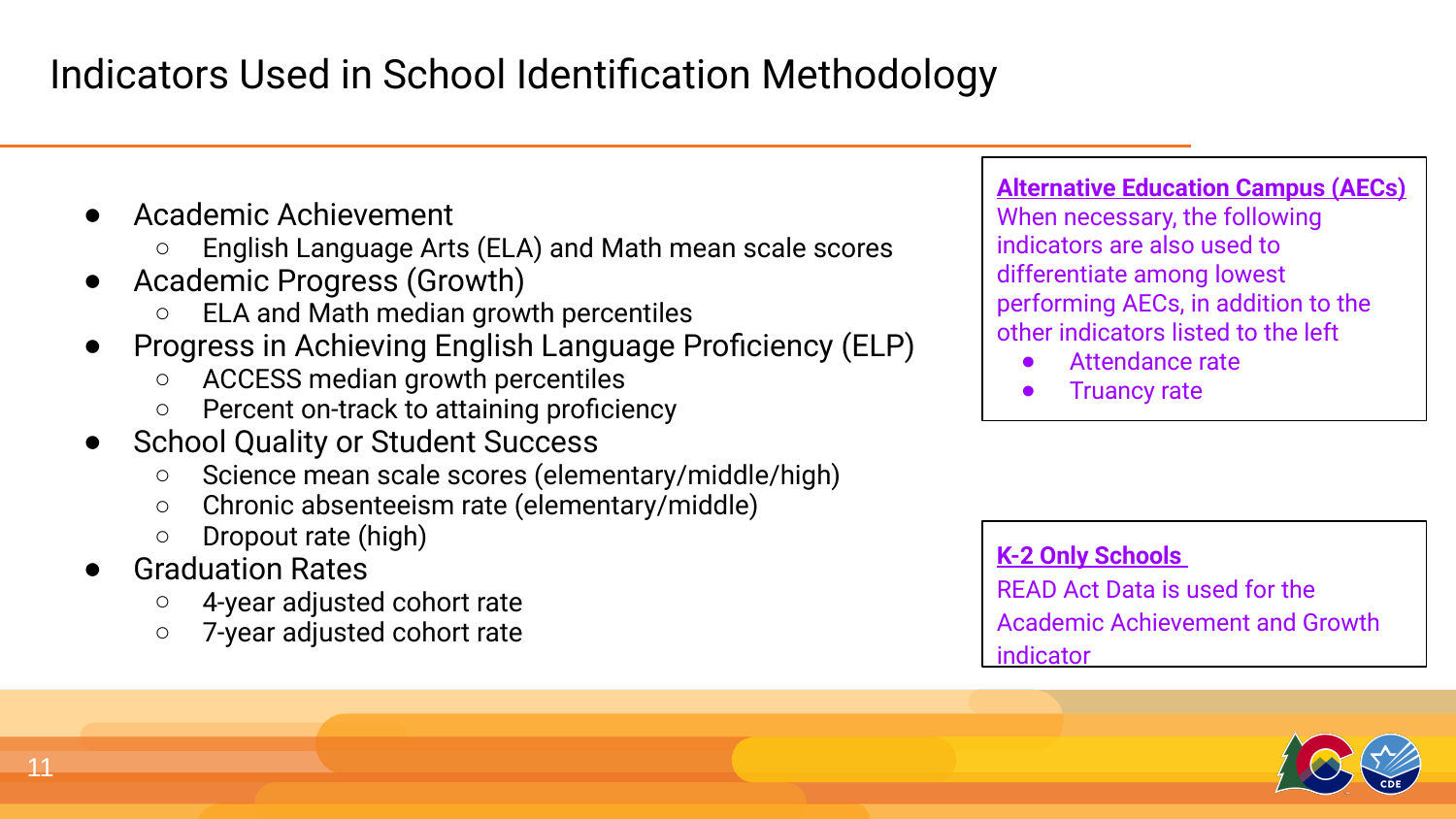

# Indicators Used in School Identification Methodology
Alternative Education Campus (AECs)
When necessary, the following indicators are also used to differentiate among lowest performing AECs, in addition to the other indicators listed to the left
Attendance rate
Truancy rate
Academic Achievement
English Language Arts (ELA) and Math mean scale scores
Academic Progress (Growth)
ELA and Math median growth percentiles
Progress in Achieving English Language Proficiency (ELP)
ACCESS median growth percentiles
Percent on-track to attaining proficiency
School Quality or Student Success
Science mean scale scores (elementary/middle/high)
Chronic absenteeism rate (elementary/middle)
Dropout rate (high)
Graduation Rates
4-year adjusted cohort rate
7-year adjusted cohort rate
K-2 Only Schools
READ Act Data is used for the Academic Achievement and Growth indicator